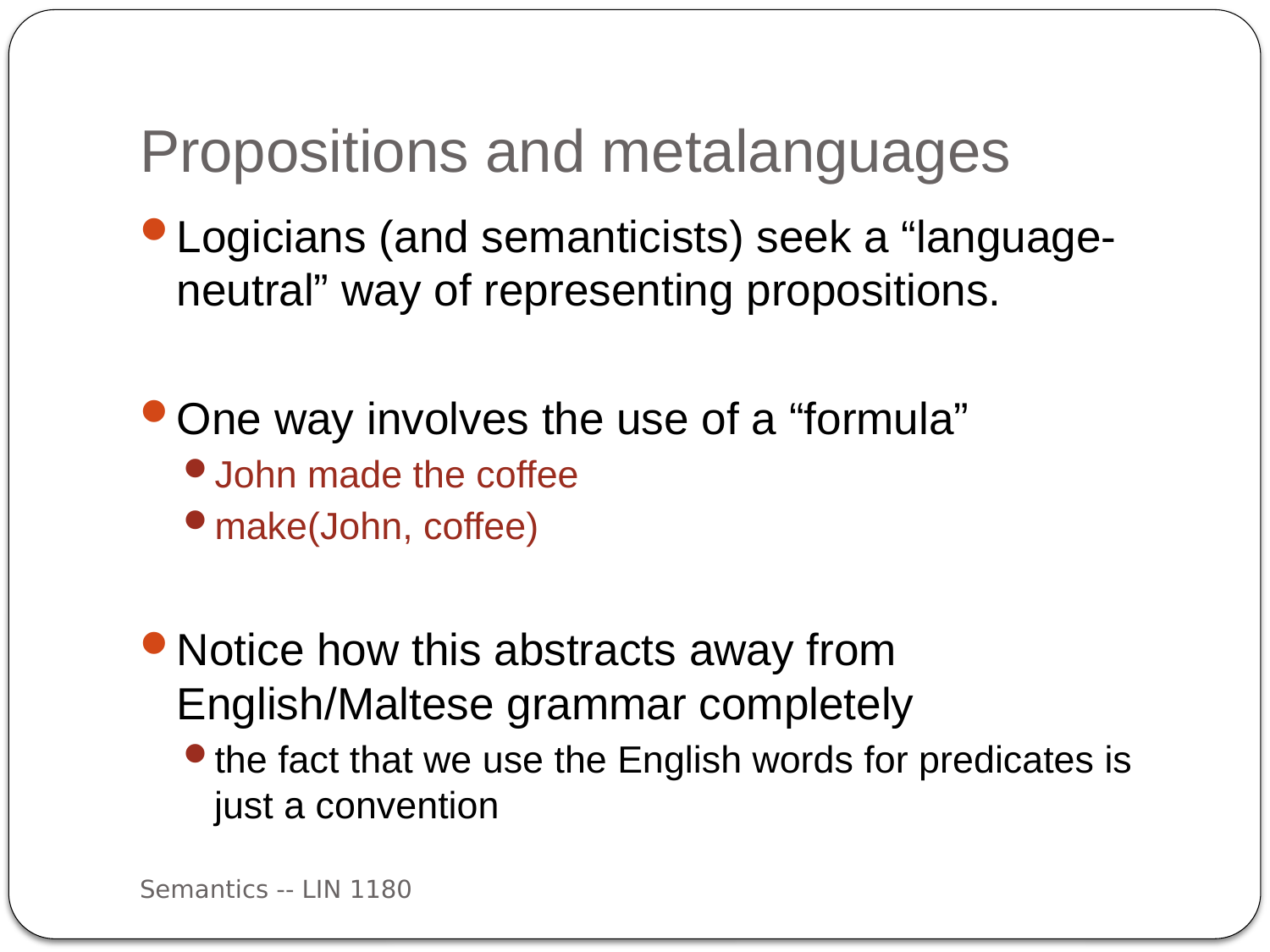

# Propositions and metalanguages
Logicians (and semanticists) seek a “language-neutral” way of representing propositions.

One way involves the use of a “formula”
John made the coffee
make(John, coffee)

Notice how this abstracts away from English/Maltese grammar completely
the fact that we use the English words for predicates is just a convention
Semantics -- LIN 1180